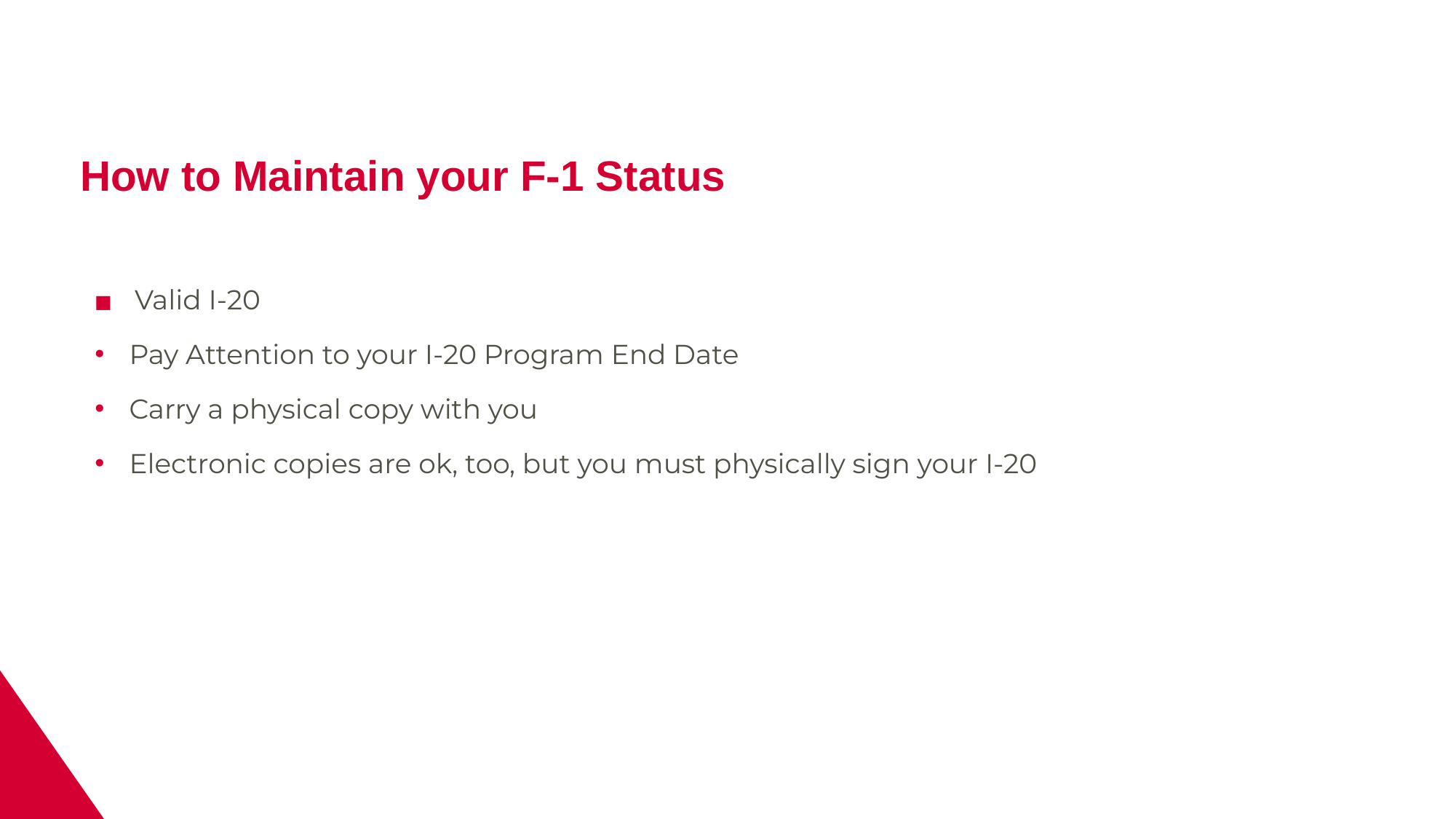

How to Maintain your F-1 Status
Valid I-20
Pay Attention to your I-20 Program End Date
Carry a physical copy with you
Electronic copies are ok, too, but you must physically sign your I-20